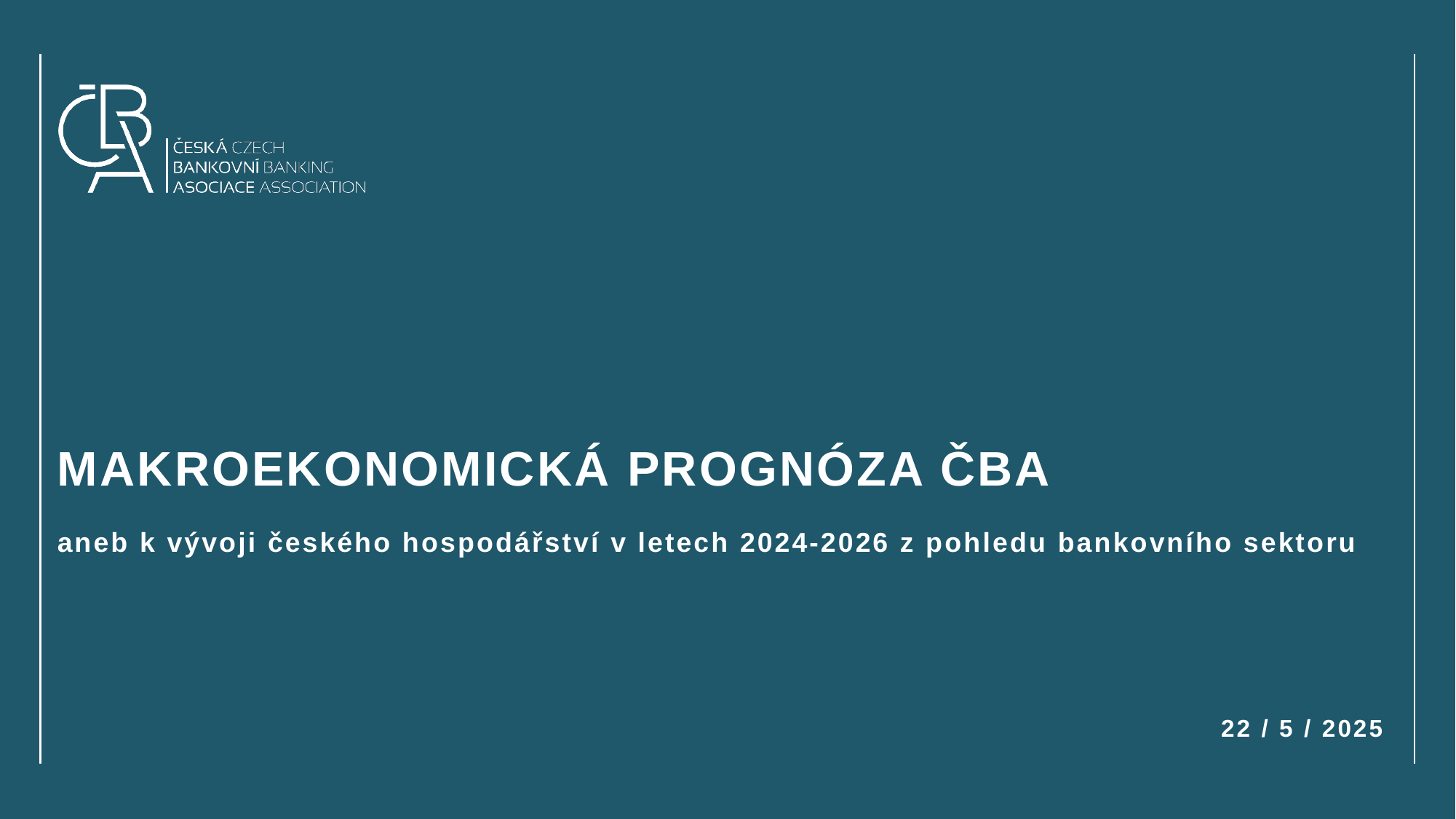

# MAKROEKONOMICKÁ PROGNÓZA ČBA aneb k vývoji českého hospodářství v letech 2024-2026 z pohledu bankovního sektoru
22 / 5 / 2025